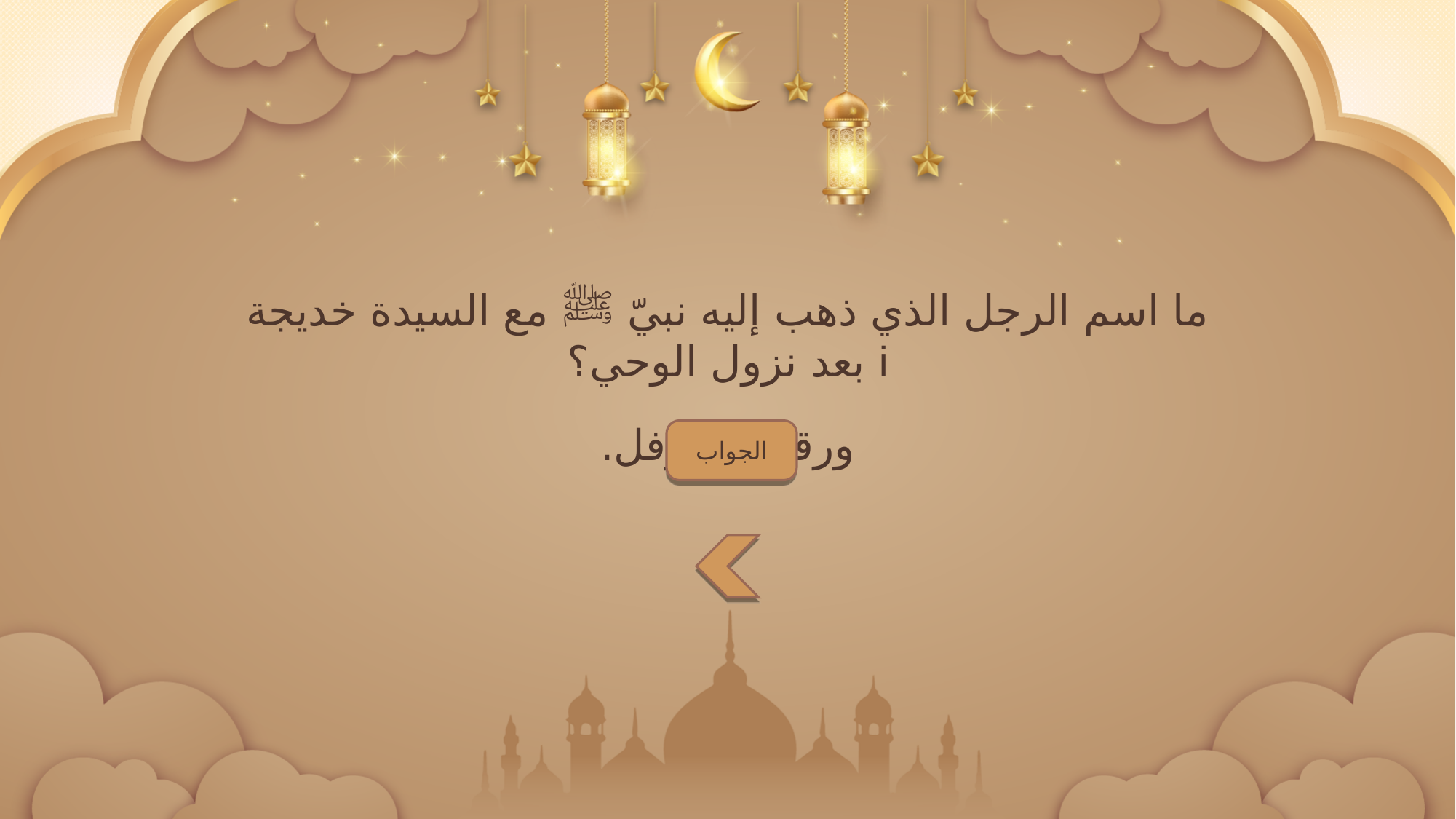

ما اسم الرجل الذي ذهب إليه نبيّ ﷺ مع السيدة خديجة i بعد نزول الوحي؟
ورقة بن نوفل.
الجواب